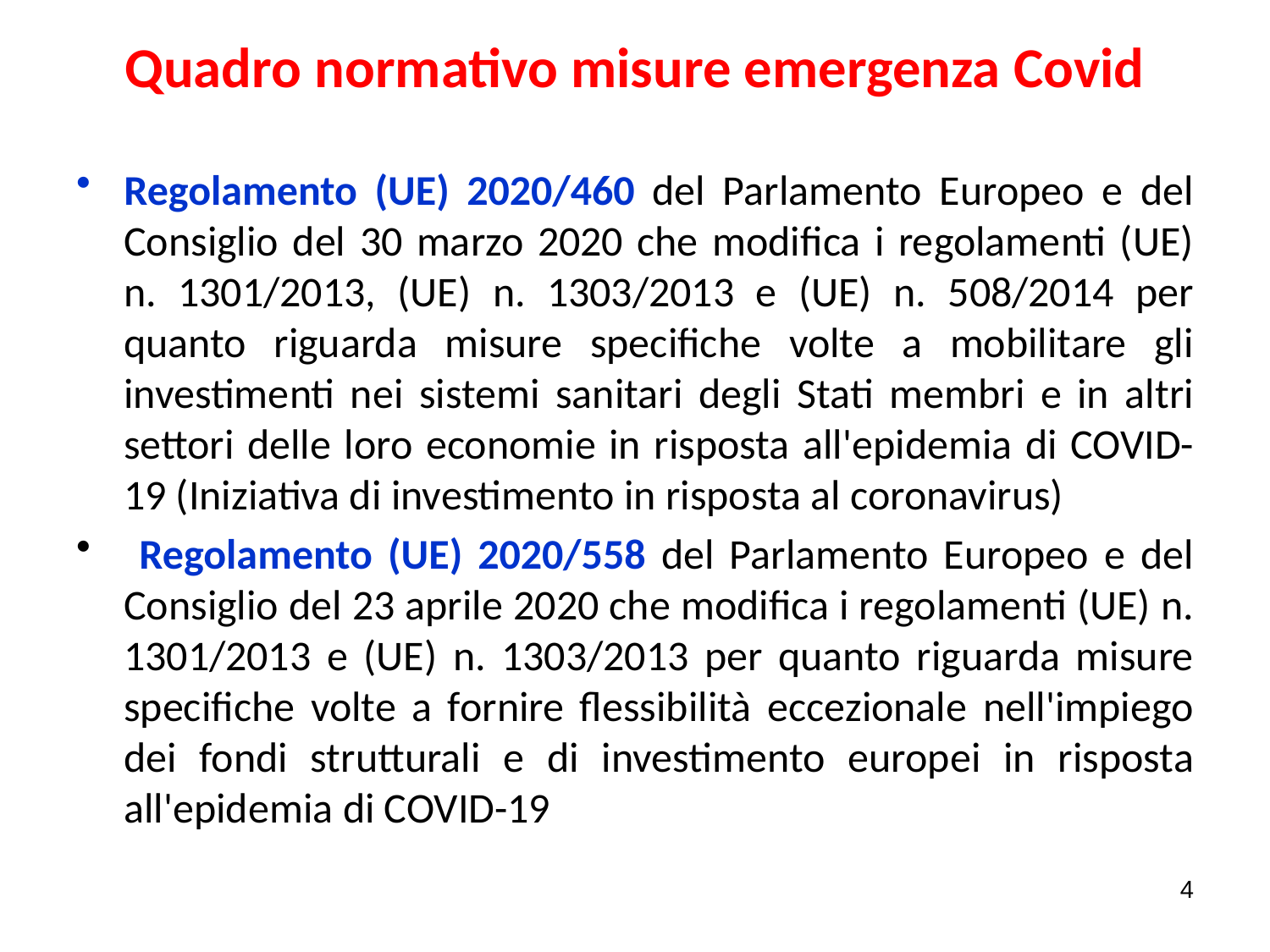

# Quadro normativo misure emergenza Covid
Regolamento (UE) 2020/460 del Parlamento Europeo e del Consiglio del 30 marzo 2020 che modifica i regolamenti (UE) n. 1301/2013, (UE) n. 1303/2013 e (UE) n. 508/2014 per quanto riguarda misure specifiche volte a mobilitare gli investimenti nei sistemi sanitari degli Stati membri e in altri settori delle loro economie in risposta all'epidemia di COVID-19 (Iniziativa di investimento in risposta al coronavirus)
 Regolamento (UE) 2020/558 del Parlamento Europeo e del Consiglio del 23 aprile 2020 che modifica i regolamenti (UE) n. 1301/2013 e (UE) n. 1303/2013 per quanto riguarda misure specifiche volte a fornire flessibilità eccezionale nell'impiego dei fondi strutturali e di investimento europei in risposta all'epidemia di COVID-19
4